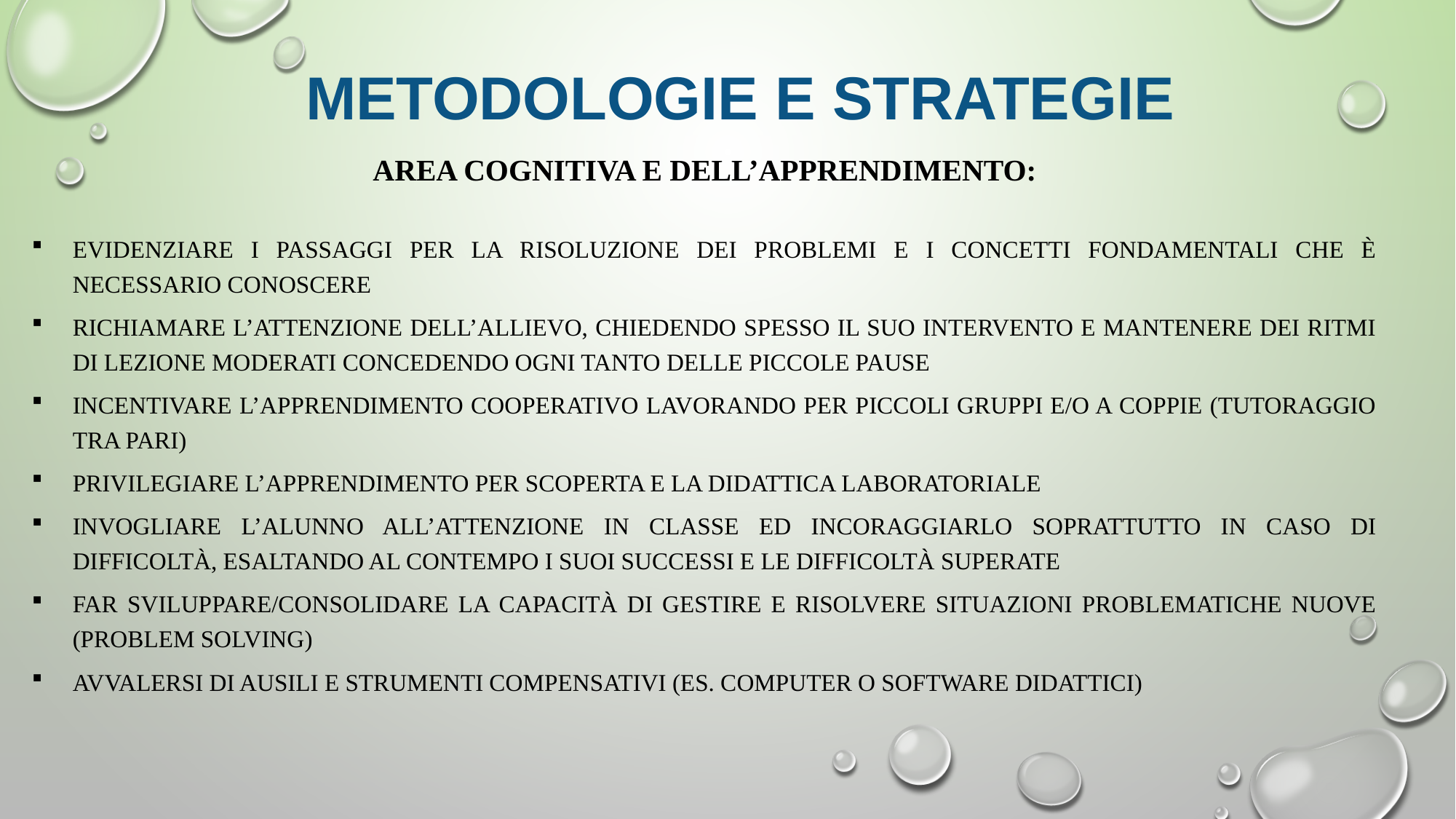

# METODOLOGIE E STRATEGIE
Area cognitiva e dell’apprendimento:

Evidenziare i passaggi per la risoluzione dei problemi e i concetti fondamentali che è necessario conoscere
Richiamare l’attenzione dell’allievo, chiedendo spesso il suo intervento e mantenere dei ritmi di lezione moderati concedendo ogni tanto delle piccole pause
Incentivare l’apprendimento cooperativo lavorando per piccoli gruppi e/o a coppie (tutoraggio tra pari)
Privilegiare l’apprendimento per scoperta e la didattica laboratoriale
Invogliare l’alunno all’attenzione in classe ed incoraggiarlo soprattutto in caso di difficoltà, esaltando al contempo i suoi successi e le difficoltà superate
Far sviluppare/consolidare la capacità di gestire e risolvere situazioni problematiche nuove (problem solving)
Avvalersi di ausili e strumenti compensativi (es. computer o software didattici)